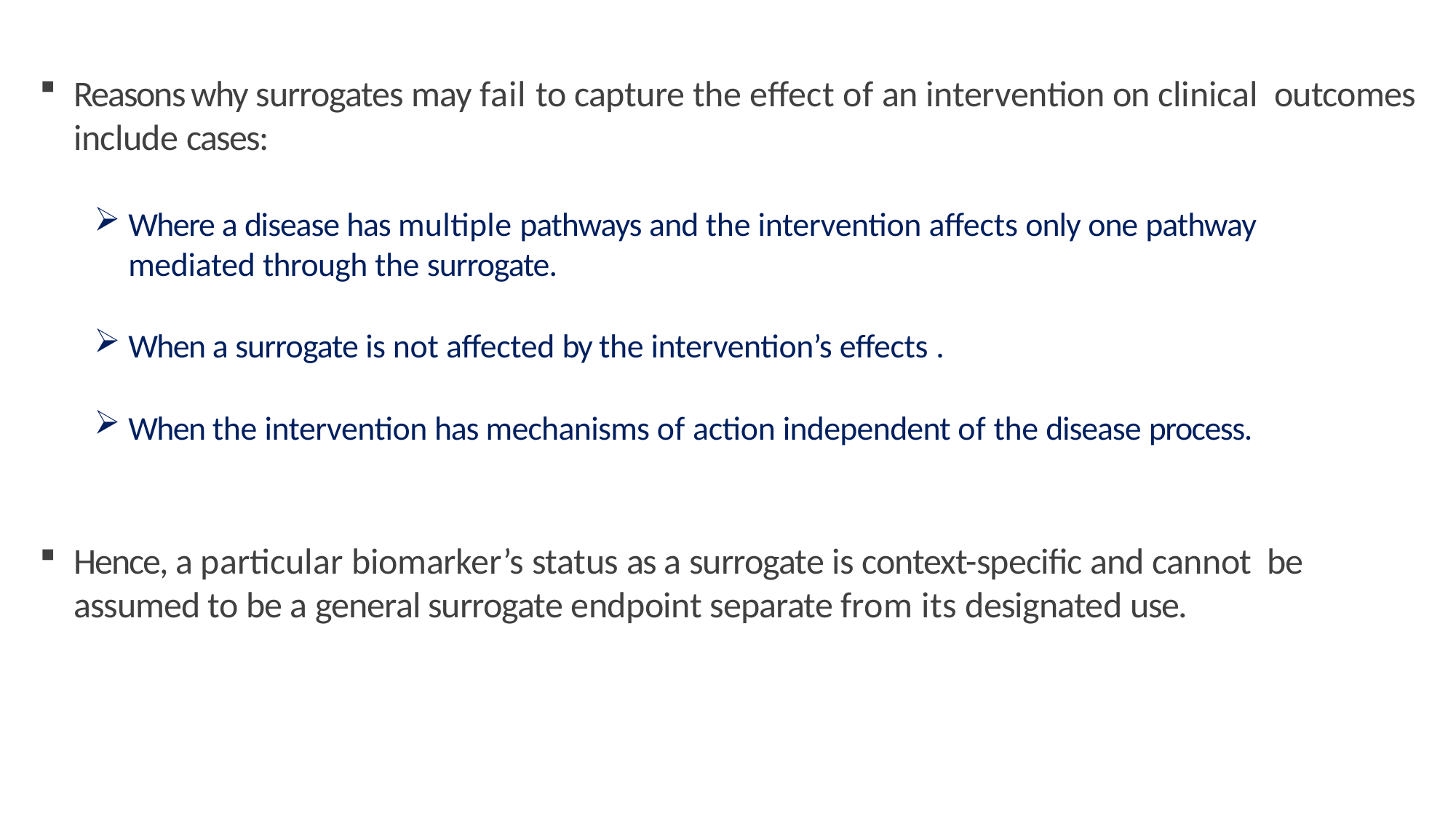

Reasons why surrogates may fail to capture the effect of an intervention on clinical  outcomes include cases:

Where a disease has multiple pathways and the intervention affects only one pathway
mediated through the surrogate.

When a surrogate is not affected by the intervention’s effects .

When the intervention has mechanisms of action independent of the disease process.

Hence, a particular biomarker’s status as a surrogate is context-specific and cannot  be assumed to be a general surrogate endpoint separate from its designated use.